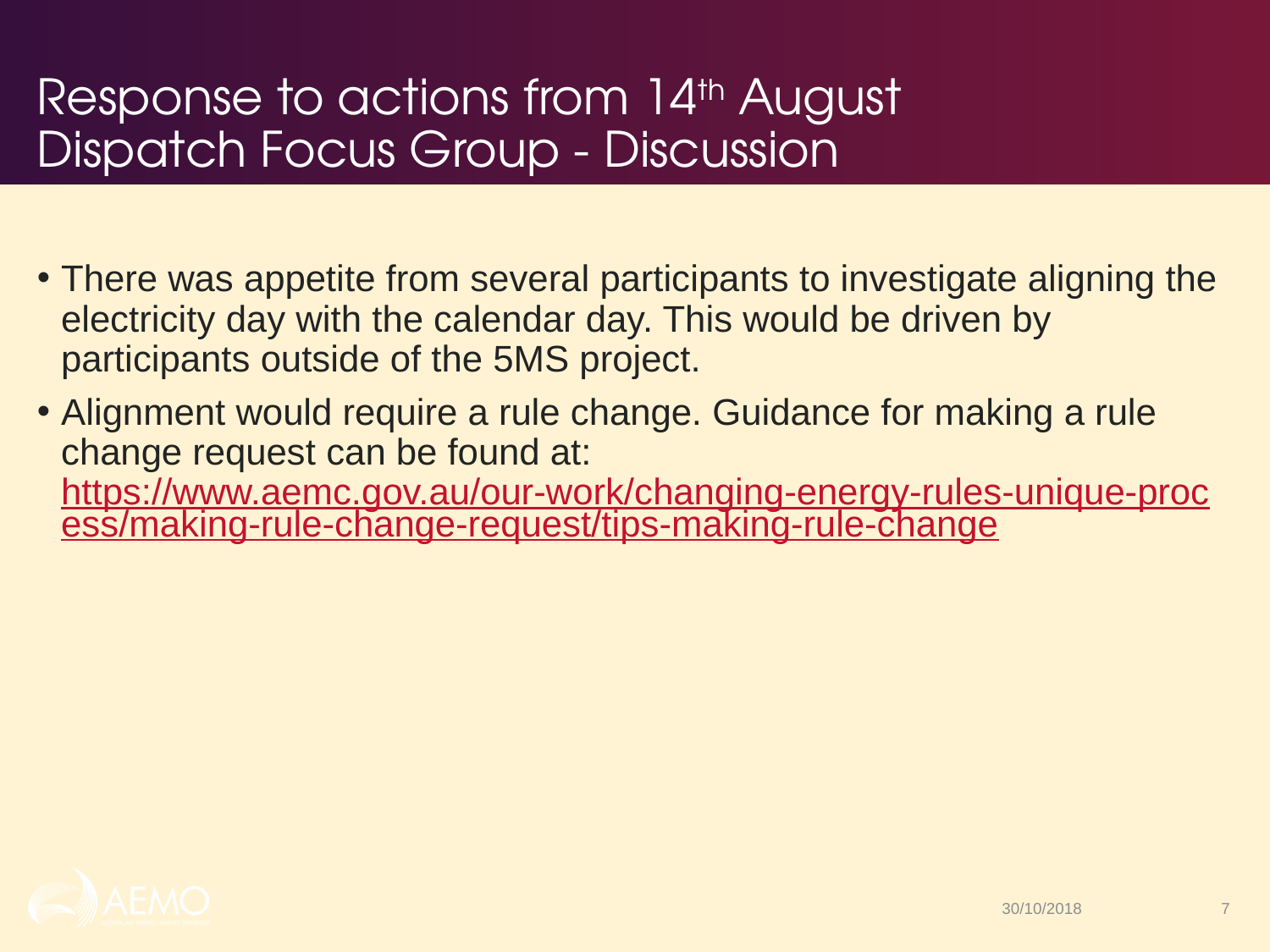

# Response to actions from 14th August Dispatch Focus Group - Discussion
There was appetite from several participants to investigate aligning the electricity day with the calendar day. This would be driven by participants outside of the 5MS project.
Alignment would require a rule change. Guidance for making a rule change request can be found at: https://www.aemc.gov.au/our-work/changing-energy-rules-unique-process/making-rule-change-request/tips-making-rule-change
30/10/2018
7